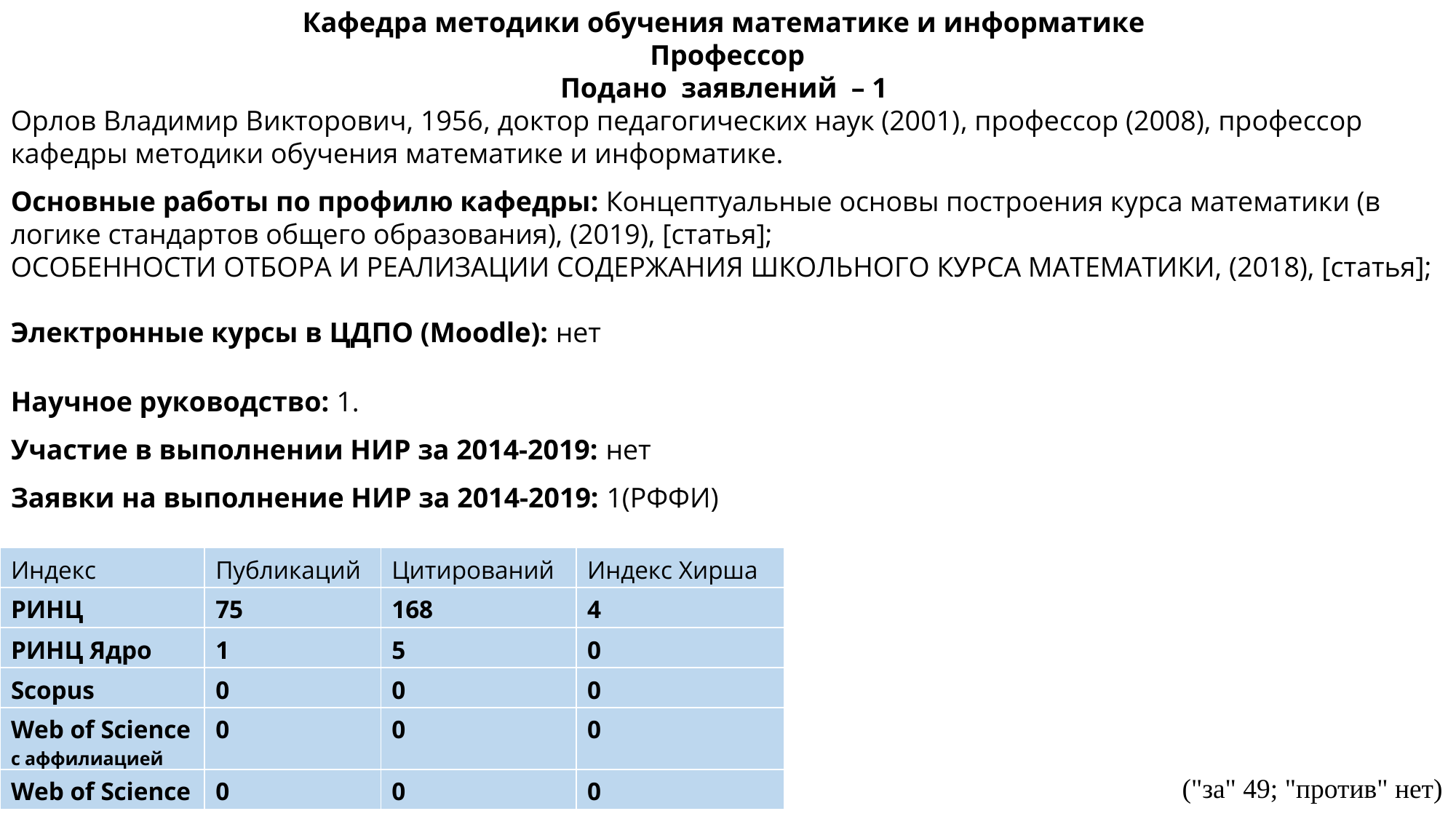

Кафедра методики обучения математике и информатике
Профессор
Подано  заявлений  – 1
Орлов Владимир Викторович, 1956​, доктор педагогических наук (2001)​, профессор (2008), профессор кафедры методики обучения математике и информатике.
Основные работы по профилю кафедры: Концептуальные основы построения курса математики (в логике стандартов общего образования), (2019), [статья];
ОСОБЕННОСТИ ОТБОРА И РЕАЛИЗАЦИИ СОДЕРЖАНИЯ ШКОЛЬНОГО КУРСА МАТЕМАТИКИ, (2018), [статья];​
Электронные курсы в ЦДПО (Moodle): ​нет
Научное руководство: 1.
Участие в выполнении НИР за 2014-2019: ​нет
Заявки на выполнение НИР за 2014-2019: 1(РФФИ)​

| Индекс | Публикаций | Цитирований | Индекс Хирша |
| --- | --- | --- | --- |
| РИНЦ | 75 | 168 | 4 |
| РИНЦ Ядро | 1 | 5 | 0 |
| Scopus | 0 | 0 | 0 |
| Web of Science c аффилиацией | 0 | 0 | 0 |
| Web of Science | 0 | 0 | 0 |
("за" 49; "против" нет)